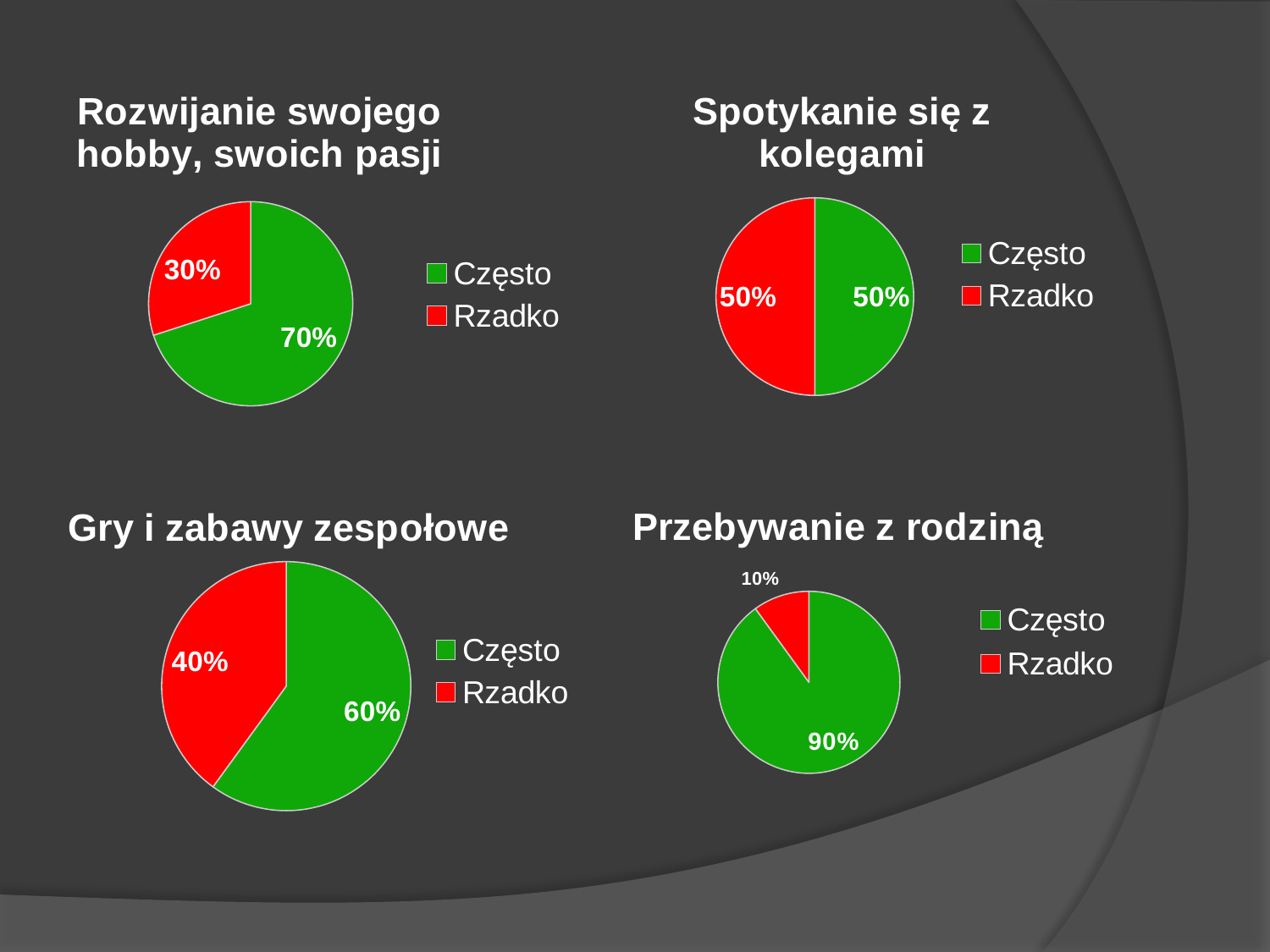

### Chart:

| Category | Rozwijanie swojego hobby, swoich pasji |
|---|---|
| Często | 7.0 |
| Rzadko | 3.0 |

### Chart: Spotykanie się z kolegami

| Category | Rozwijanie swojego hobby, swoich pasji |
|---|---|
| Często | 5.0 |
| Rzadko | 5.0 |

### Chart: Przebywanie z rodziną

| Category | Rozwijanie swojego hobby, swoich pasji |
|---|---|
| Często | 9.0 |
| Rzadko | 1.0 |

### Chart:

| Category | Gry i zabawy zespołowe |
|---|---|
| Często | 6.0 |
| Rzadko | 4.0 |